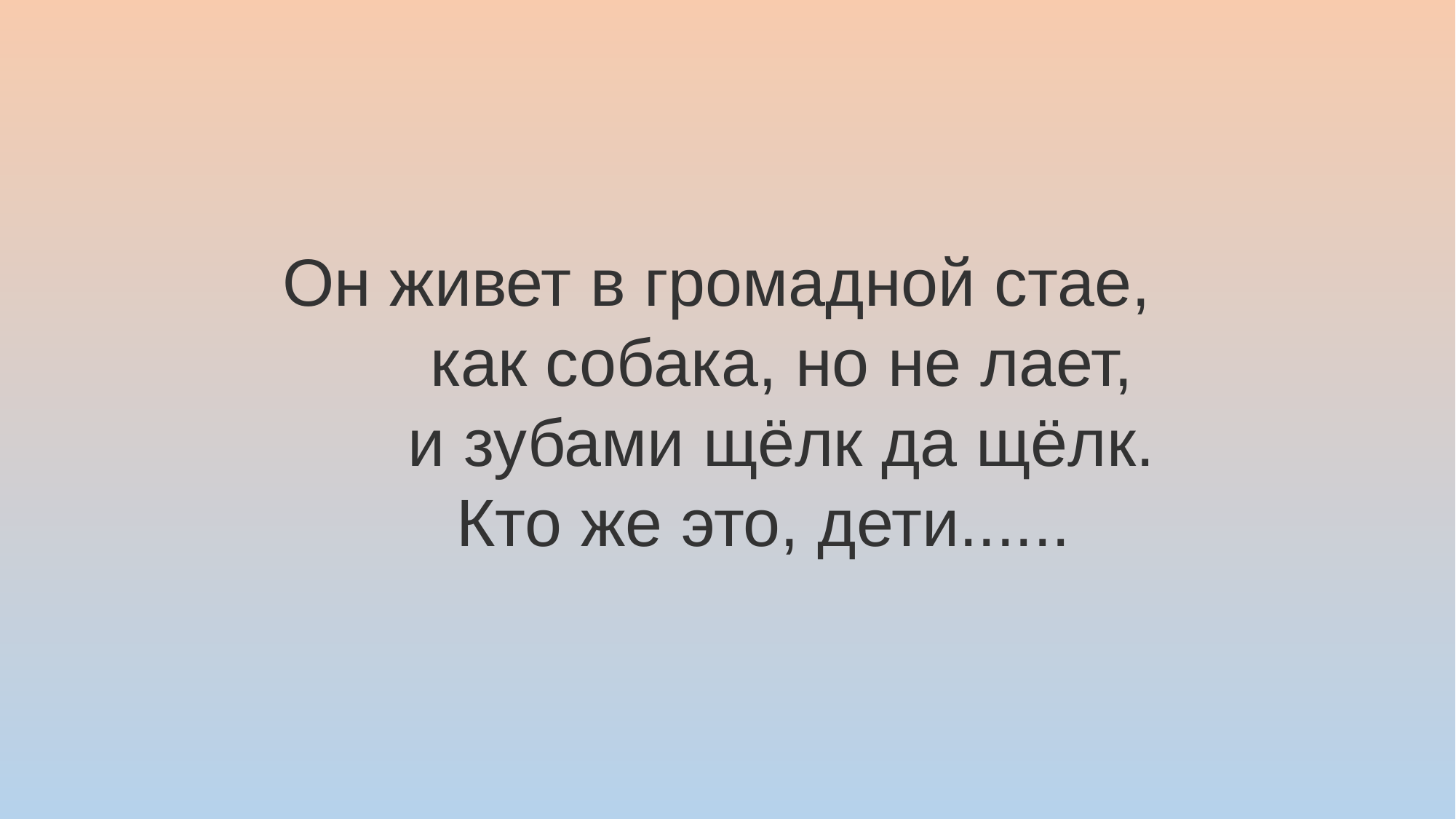

Он живет в громадной стае,
       как собака, но не лает,
       и зубами щёлк да щёлк.
       Кто же это, дети......